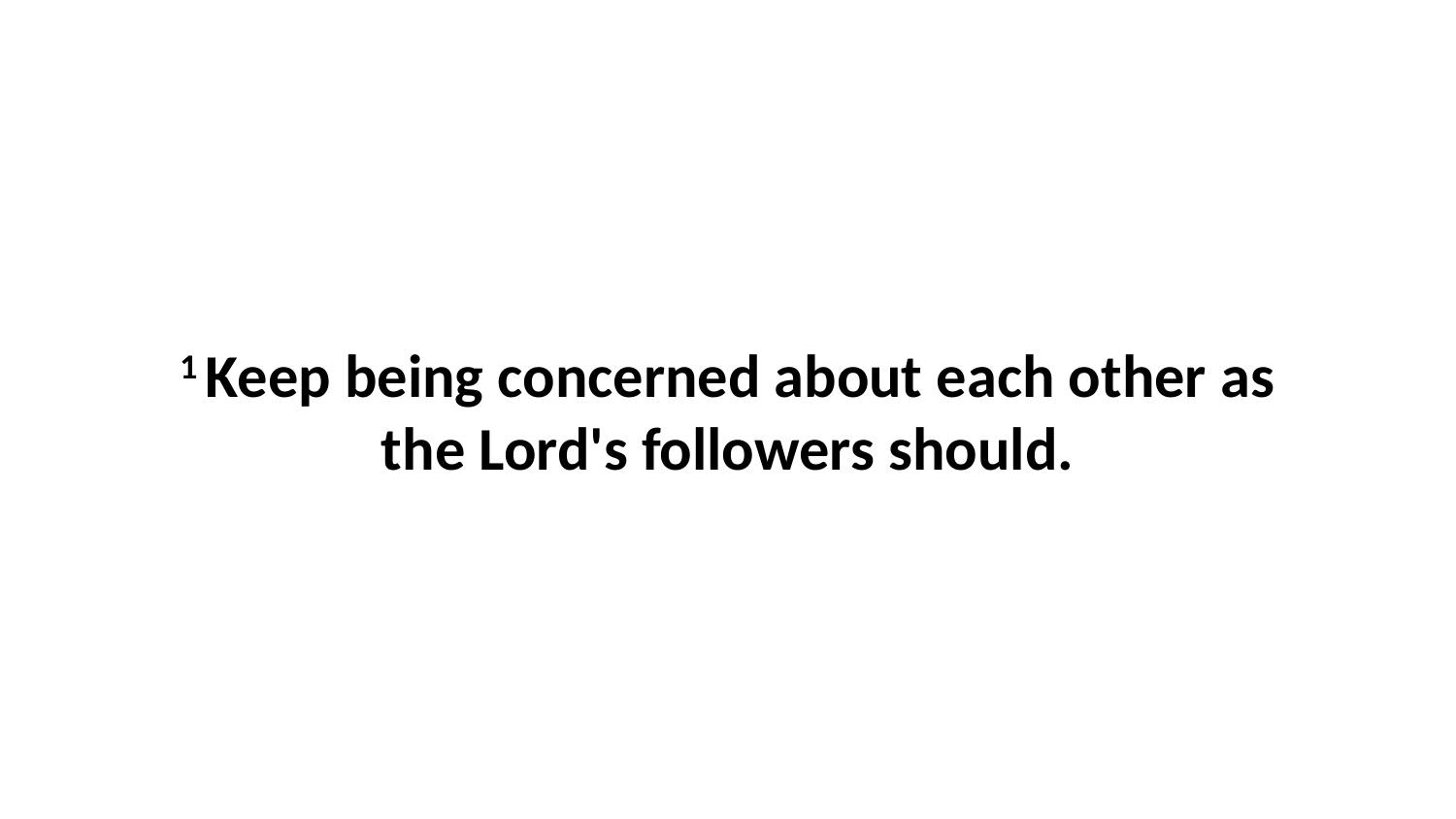

1 Keep being concerned about each other as the Lord's followers should.